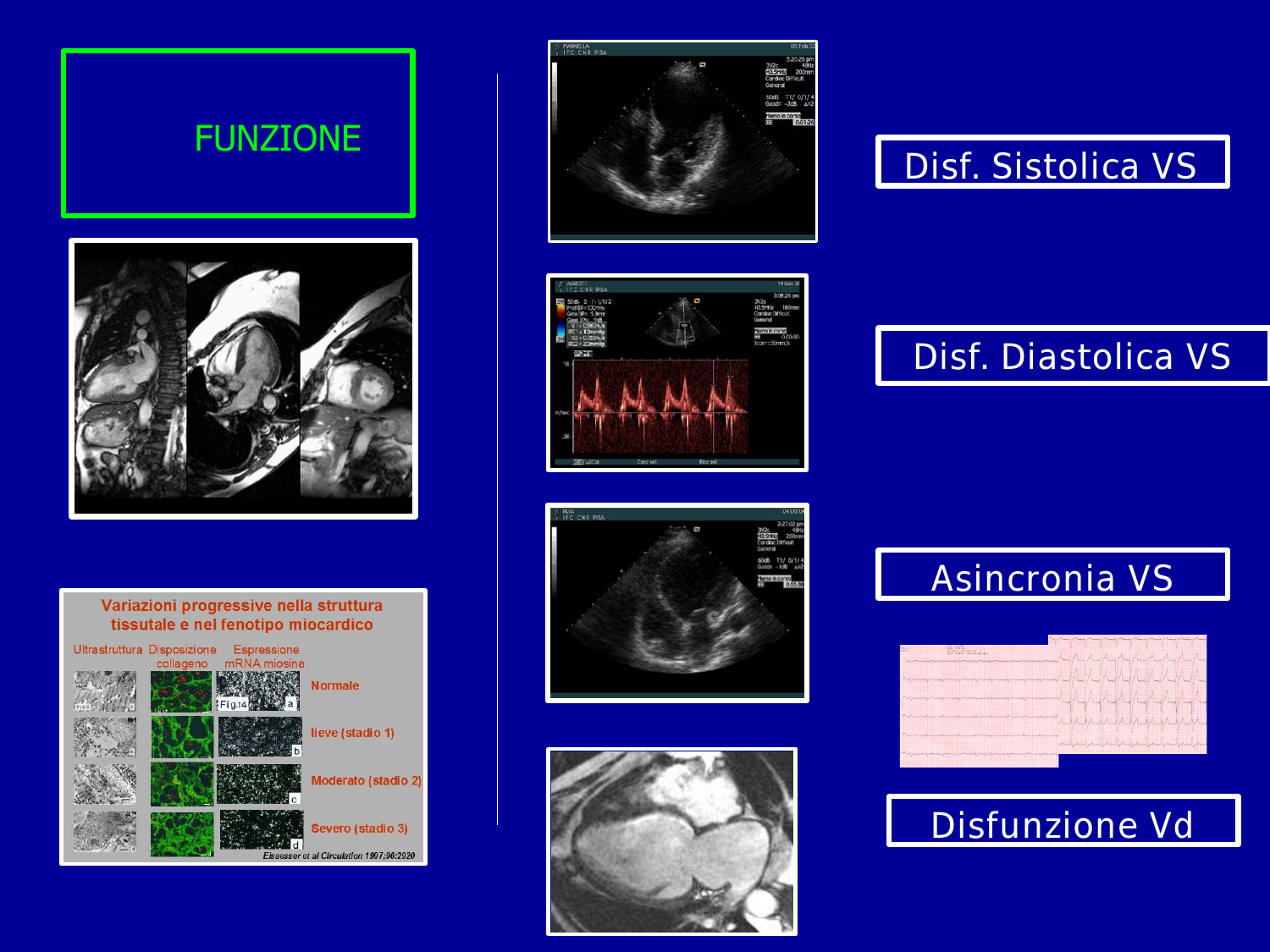

# FUNZIONE
Disf. Sistolica VS

Disf. Diastolica VS

Asincronia VS

Disfunzione Vd